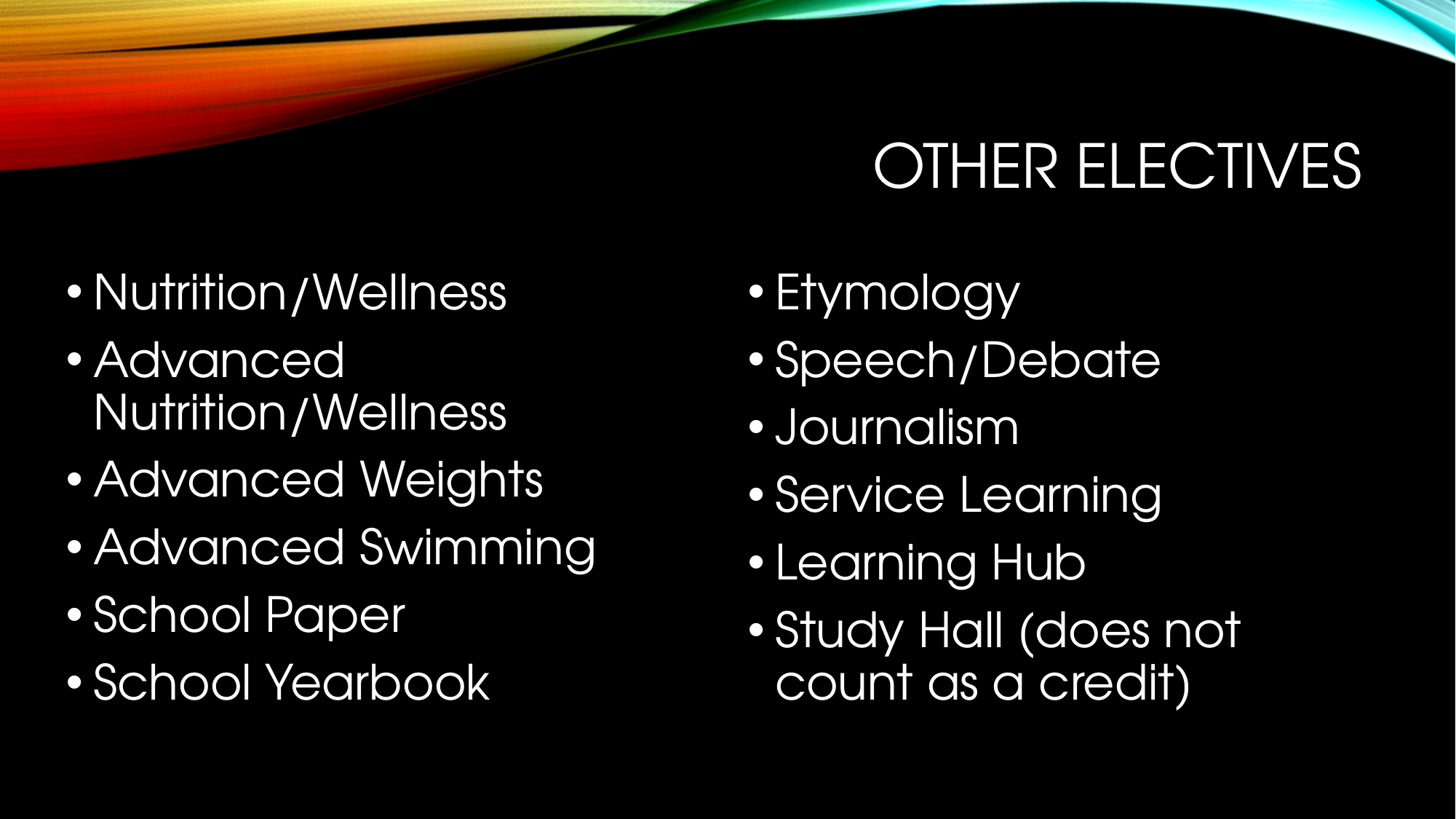

# Other electives
Nutrition/Wellness
Advanced Nutrition/Wellness
Advanced Weights
Advanced Swimming
School Paper
School Yearbook
Etymology
Speech/Debate
Journalism
Service Learning
Learning Hub
Study Hall (does not count as a credit)